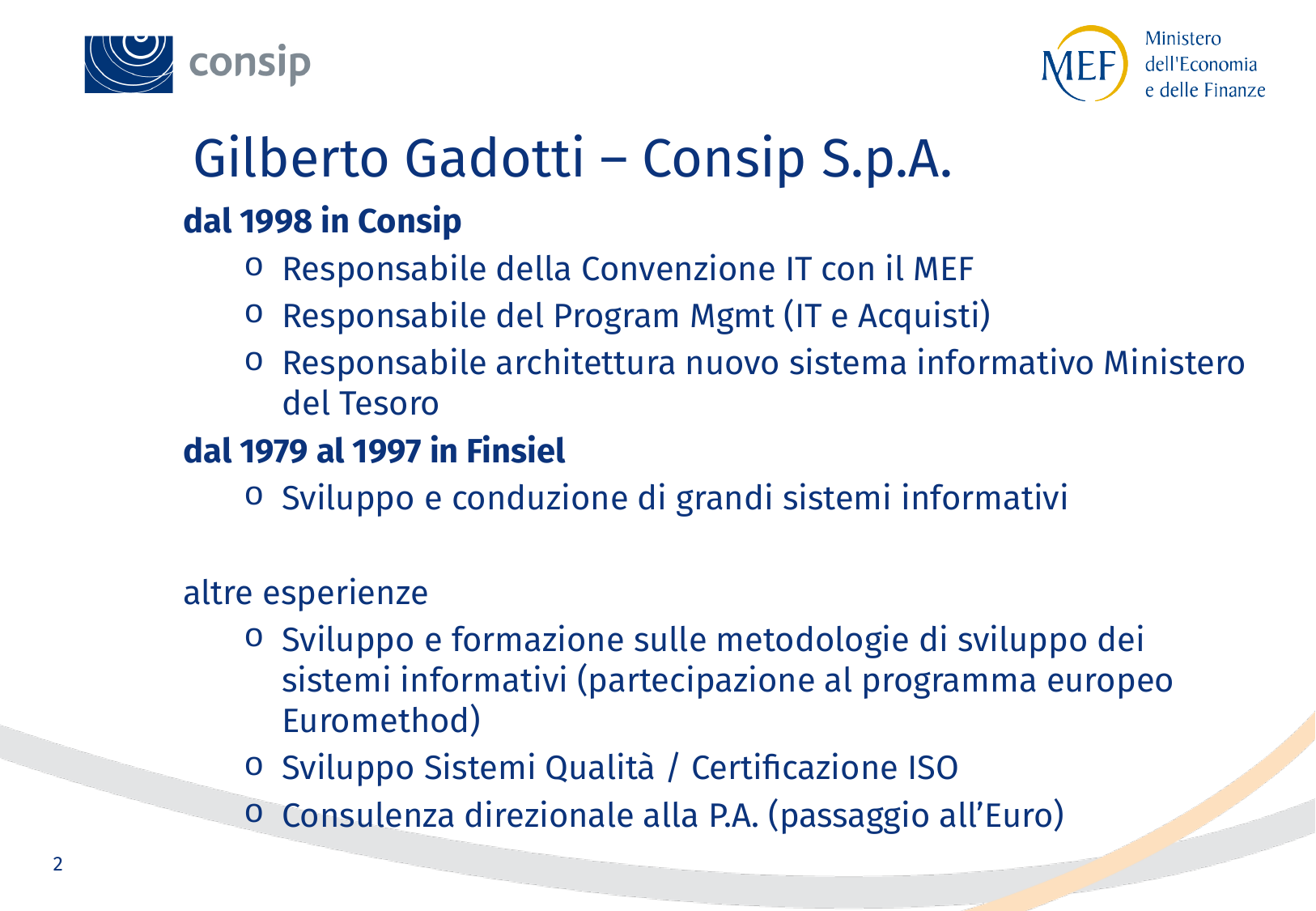

Gilberto Gadotti – Consip S.p.A.
dal 1998 in Consip
Responsabile della Convenzione IT con il MEF
Responsabile del Program Mgmt (IT e Acquisti)
Responsabile architettura nuovo sistema informativo Ministero del Tesoro
dal 1979 al 1997 in Finsiel
Sviluppo e conduzione di grandi sistemi informativi

altre esperienze
Sviluppo e formazione sulle metodologie di sviluppo dei sistemi informativi (partecipazione al programma europeo Euromethod)
Sviluppo Sistemi Qualità / Certificazione ISO
Consulenza direzionale alla P.A. (passaggio all’Euro)